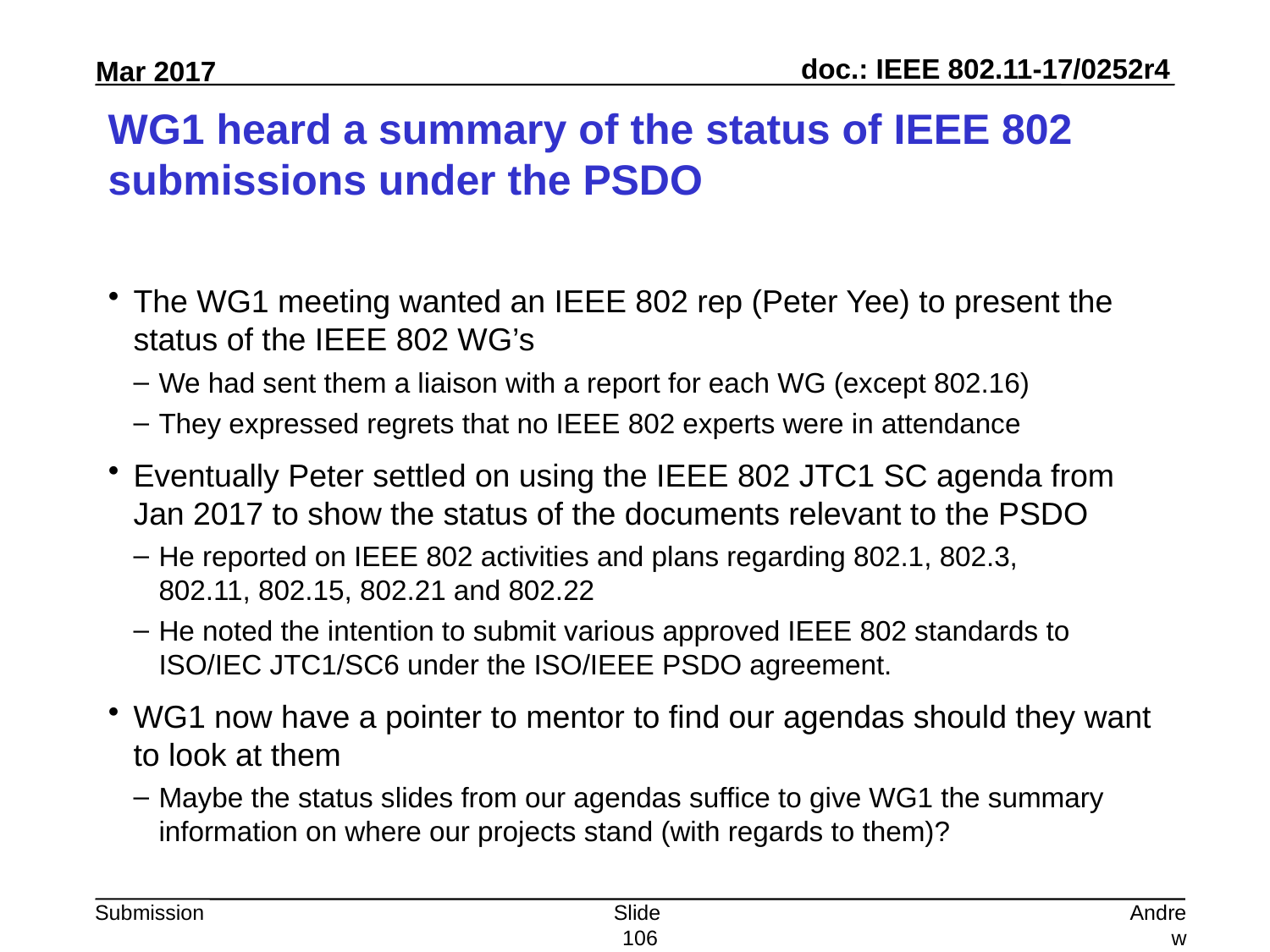

# WG1 heard a summary of the status of IEEE 802 submissions under the PSDO
The WG1 meeting wanted an IEEE 802 rep (Peter Yee) to present the status of the IEEE 802 WG’s
We had sent them a liaison with a report for each WG (except 802.16)
They expressed regrets that no IEEE 802 experts were in attendance
Eventually Peter settled on using the IEEE 802 JTC1 SC agenda from Jan 2017 to show the status of the documents relevant to the PSDO
He reported on IEEE 802 activities and plans regarding 802.1, 802.3,
802.11, 802.15, 802.21 and 802.22
He noted the intention to submit various approved IEEE 802 standards to           ISO/IEC JTC1/SC6 under the ISO/IEEE PSDO agreement.
WG1 now have a pointer to mentor to find our agendas should they want to look at them
Maybe the status slides from our agendas suffice to give WG1 the summary information on where our projects stand (with regards to them)?
Slide 106
Andrew Myles, Cisco